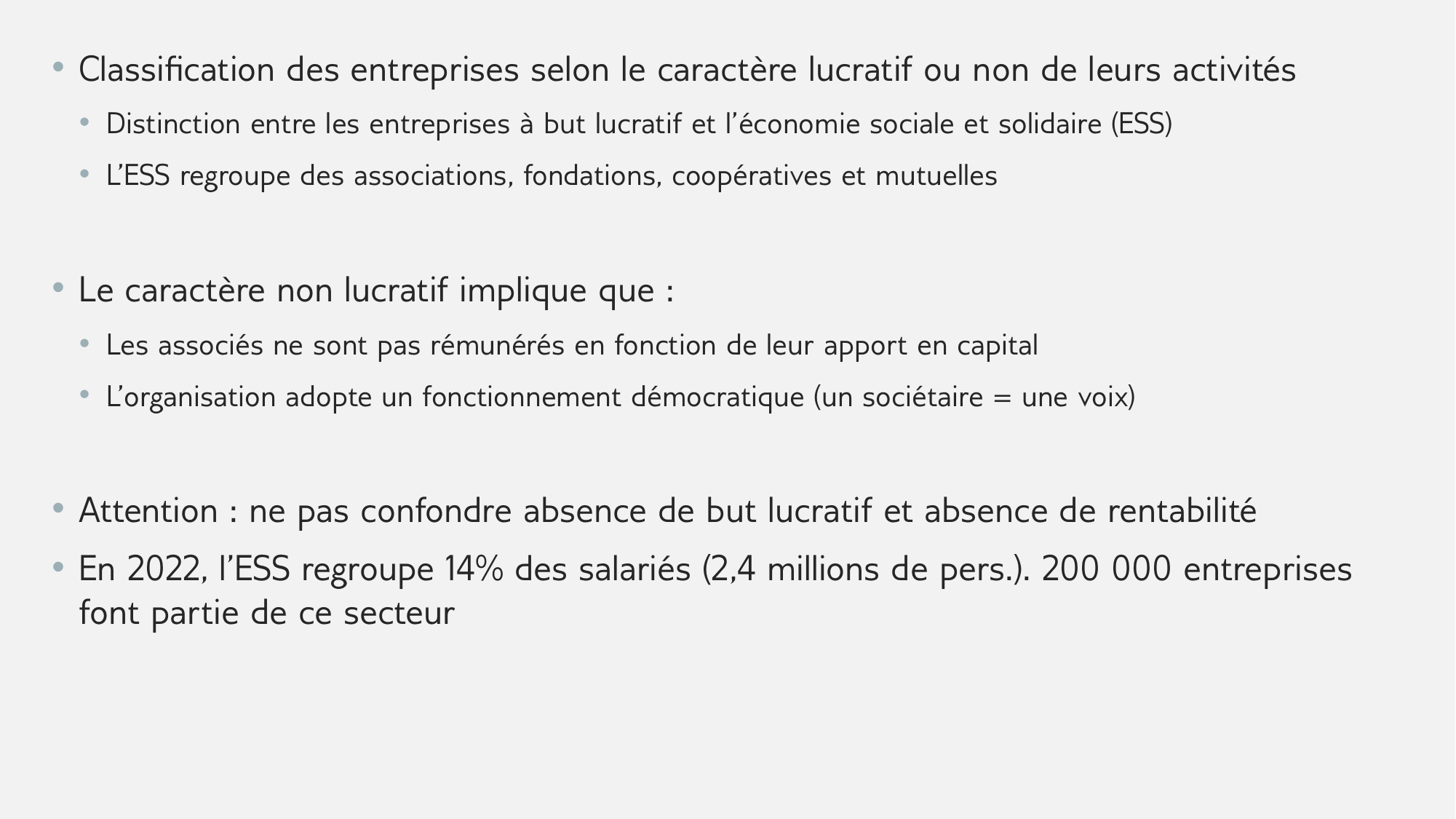

Classification des entreprises selon le caractère lucratif ou non de leurs activités
Distinction entre les entreprises à but lucratif et l’économie sociale et solidaire (ESS)
L’ESS regroupe des associations, fondations, coopératives et mutuelles

Le caractère non lucratif implique que :
Les associés ne sont pas rémunérés en fonction de leur apport en capital
L’organisation adopte un fonctionnement démocratique (un sociétaire = une voix)

Attention : ne pas confondre absence de but lucratif et absence de rentabilité
En 2022, l’ESS regroupe 14% des salariés (2,4 millions de pers.). 200 000 entreprises font partie de ce secteur